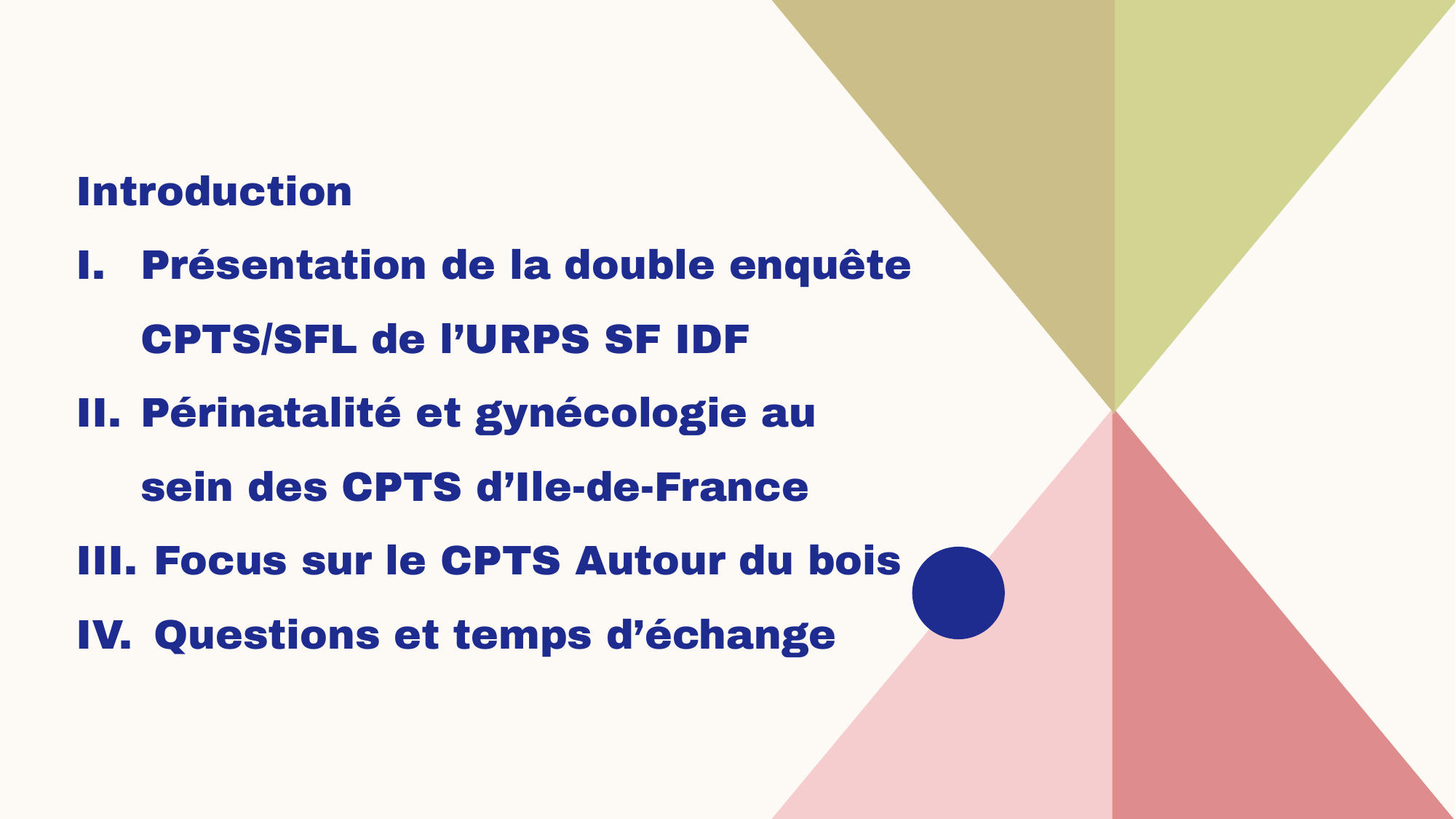

Introduction
Présentation de la double enquête CPTS/SFL de l’URPS SF IDF
Périnatalité et gynécologie au sein des CPTS d’Ile-de-France
 Focus sur le CPTS Autour du bois
 Questions et temps d’échange